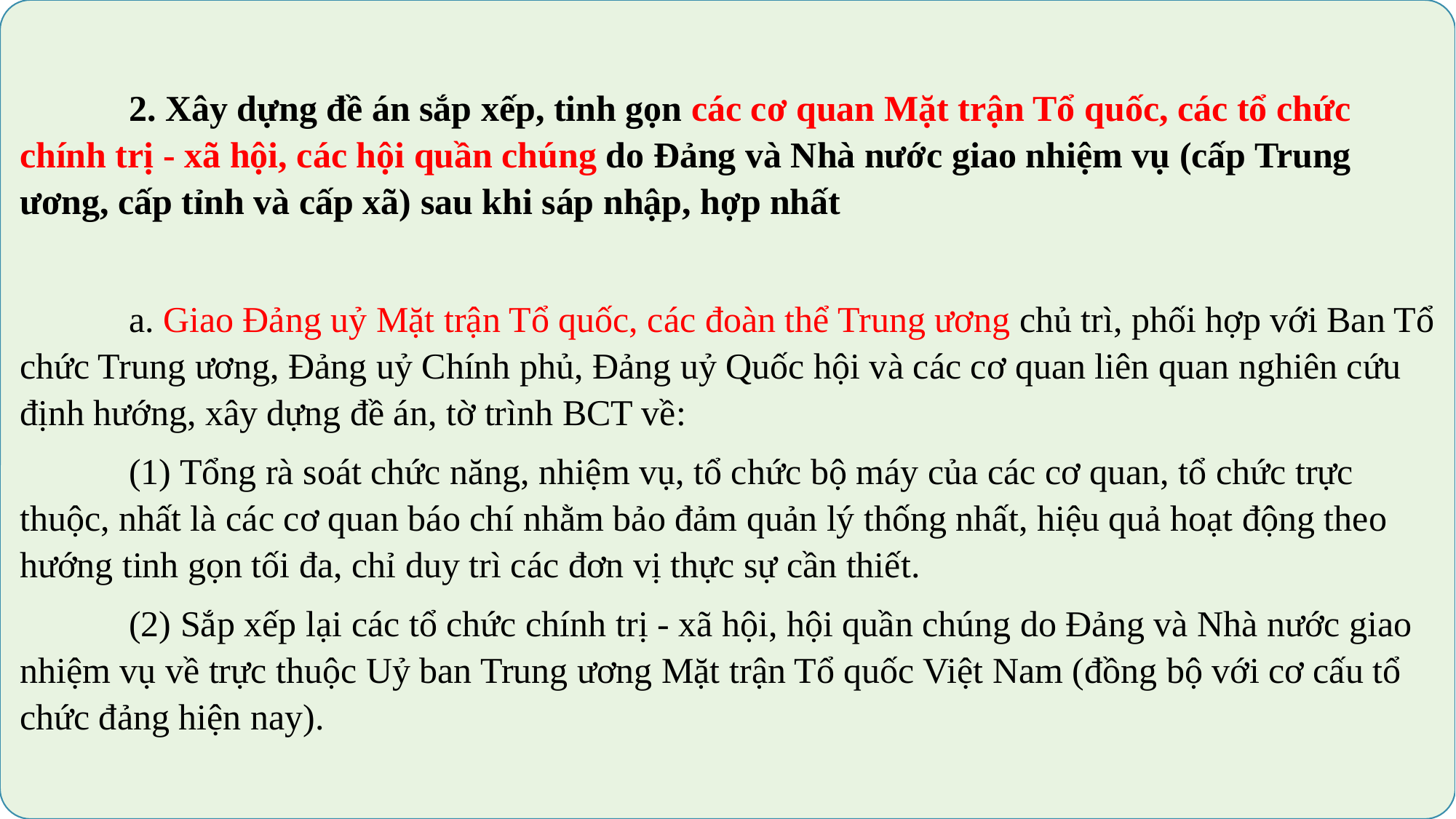

2. Xây dựng đề án sắp xếp, tinh gọn các cơ quan Mặt trận Tổ quốc, các tổ chức chính trị - xã hội, các hội quần chúng do Đảng và Nhà nước giao nhiệm vụ (cấp Trung ương, cấp tỉnh và cấp xã) sau khi sáp nhập, hợp nhất

	a. Giao Đảng uỷ Mặt trận Tổ quốc, các đoàn thể Trung ương chủ trì, phối hợp với Ban Tổ chức Trung ương, Đảng uỷ Chính phủ, Đảng uỷ Quốc hội và các cơ quan liên quan nghiên cứu định hướng, xây dựng đề án, tờ trình BCT về:
	(1) Tổng rà soát chức năng, nhiệm vụ, tổ chức bộ máy của các cơ quan, tổ chức trực thuộc, nhất là các cơ quan báo chí nhằm bảo đảm quản lý thống nhất, hiệu quả hoạt động theo hướng tinh gọn tối đa, chỉ duy trì các đơn vị thực sự cần thiết.
	(2) Sắp xếp lại các tổ chức chính trị - xã hội, hội quần chúng do Đảng và Nhà nước giao nhiệm vụ về trực thuộc Uỷ ban Trung ương Mặt trận Tổ quốc Việt Nam (đồng bộ với cơ cấu tổ chức đảng hiện nay).